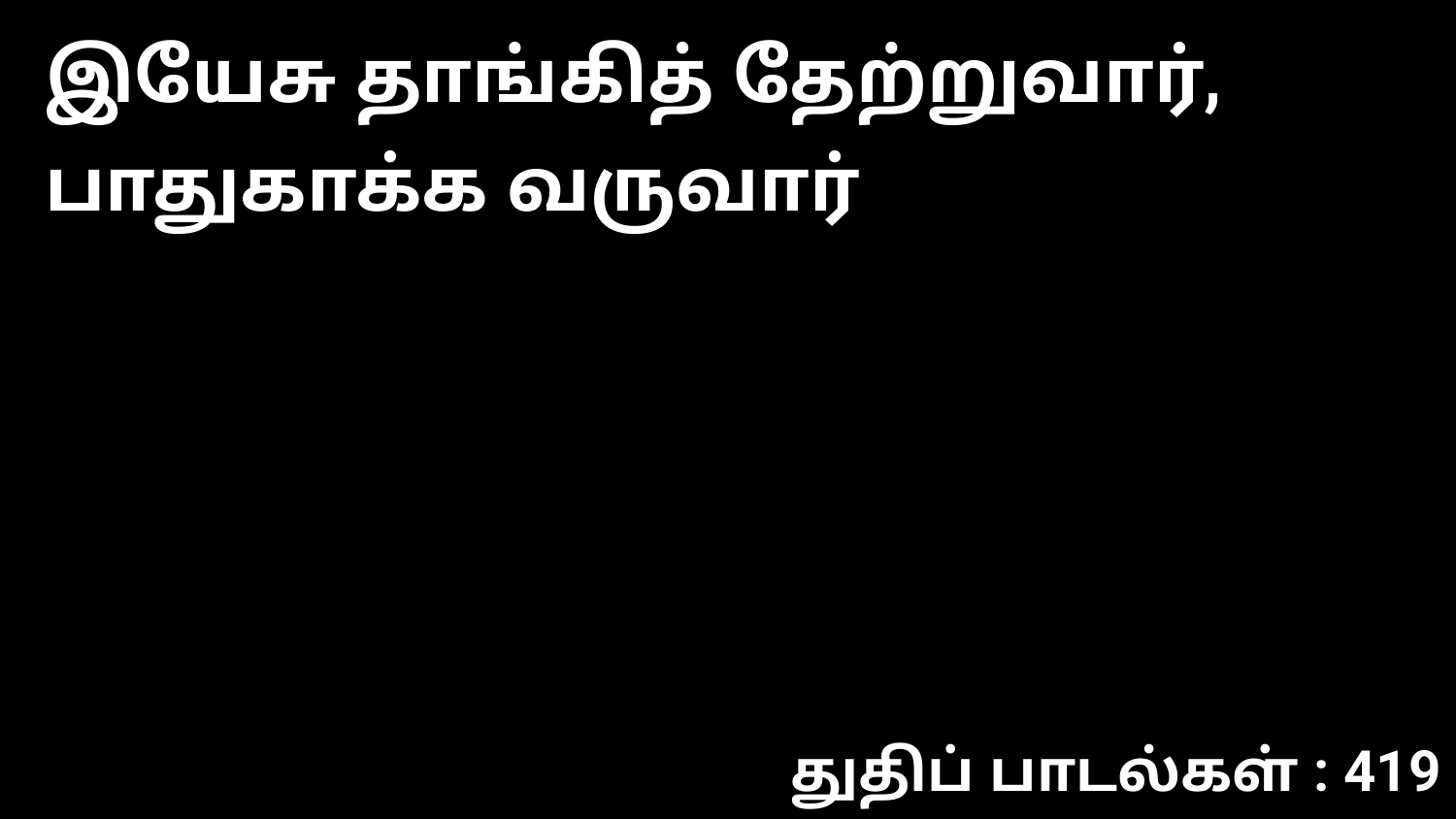

இயேசு தாங்கித் தேற்றுவார், பாதுகாக்க வருவார்
துதிப் பாடல்கள் : 419